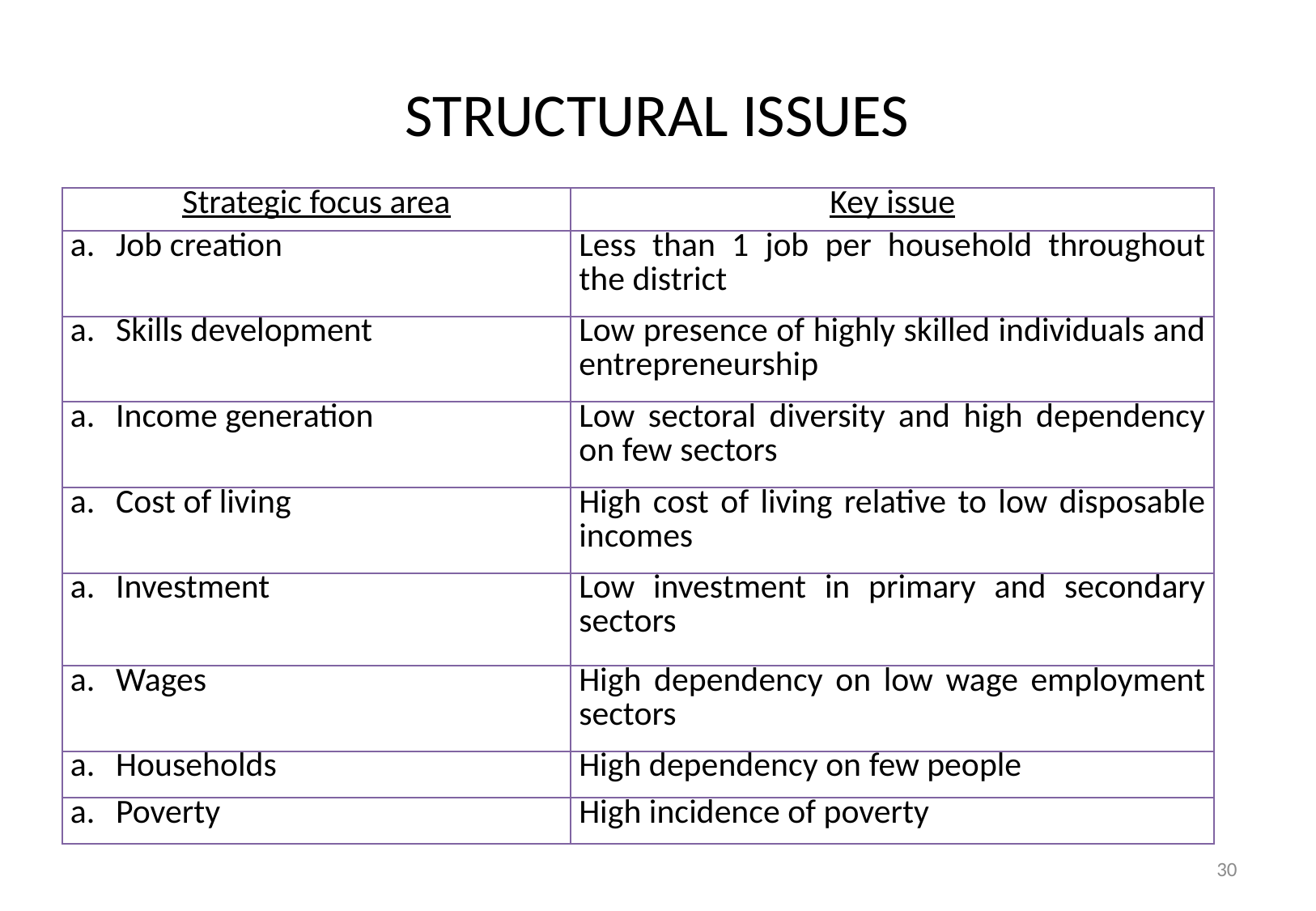

# STRUCTURAL ISSUES
| Strategic focus area | Key issue |
| --- | --- |
| Job creation | Less than 1 job per household throughout the district |
| Skills development | Low presence of highly skilled individuals and entrepreneurship |
| Income generation | Low sectoral diversity and high dependency on few sectors |
| Cost of living | High cost of living relative to low disposable incomes |
| Investment | Low investment in primary and secondary sectors |
| Wages | High dependency on low wage employment sectors |
| Households | High dependency on few people |
| Poverty | High incidence of poverty |
30